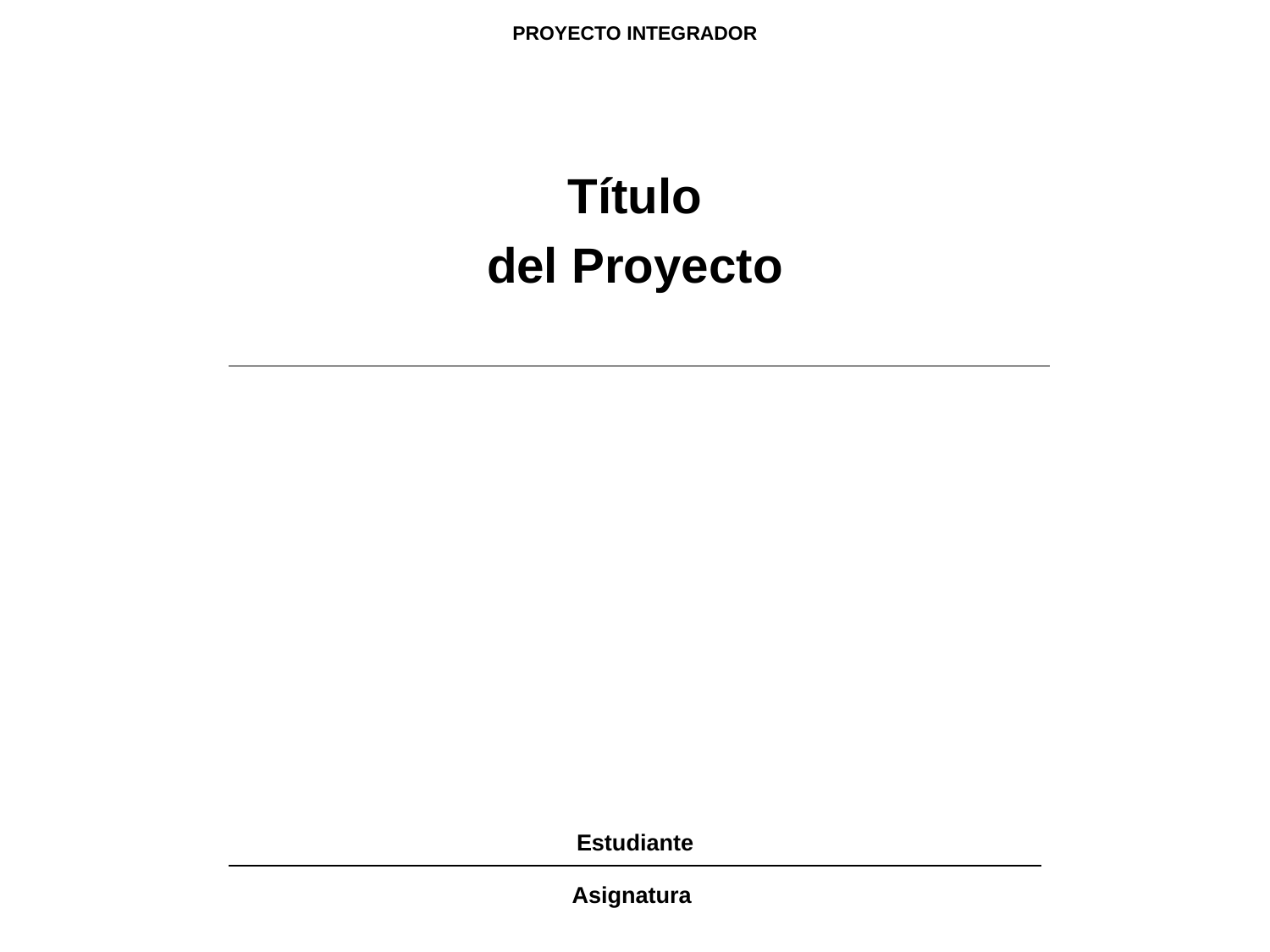

PROYECTO INTEGRADOR
Título
del Proyecto
Estudiante
Asignatura